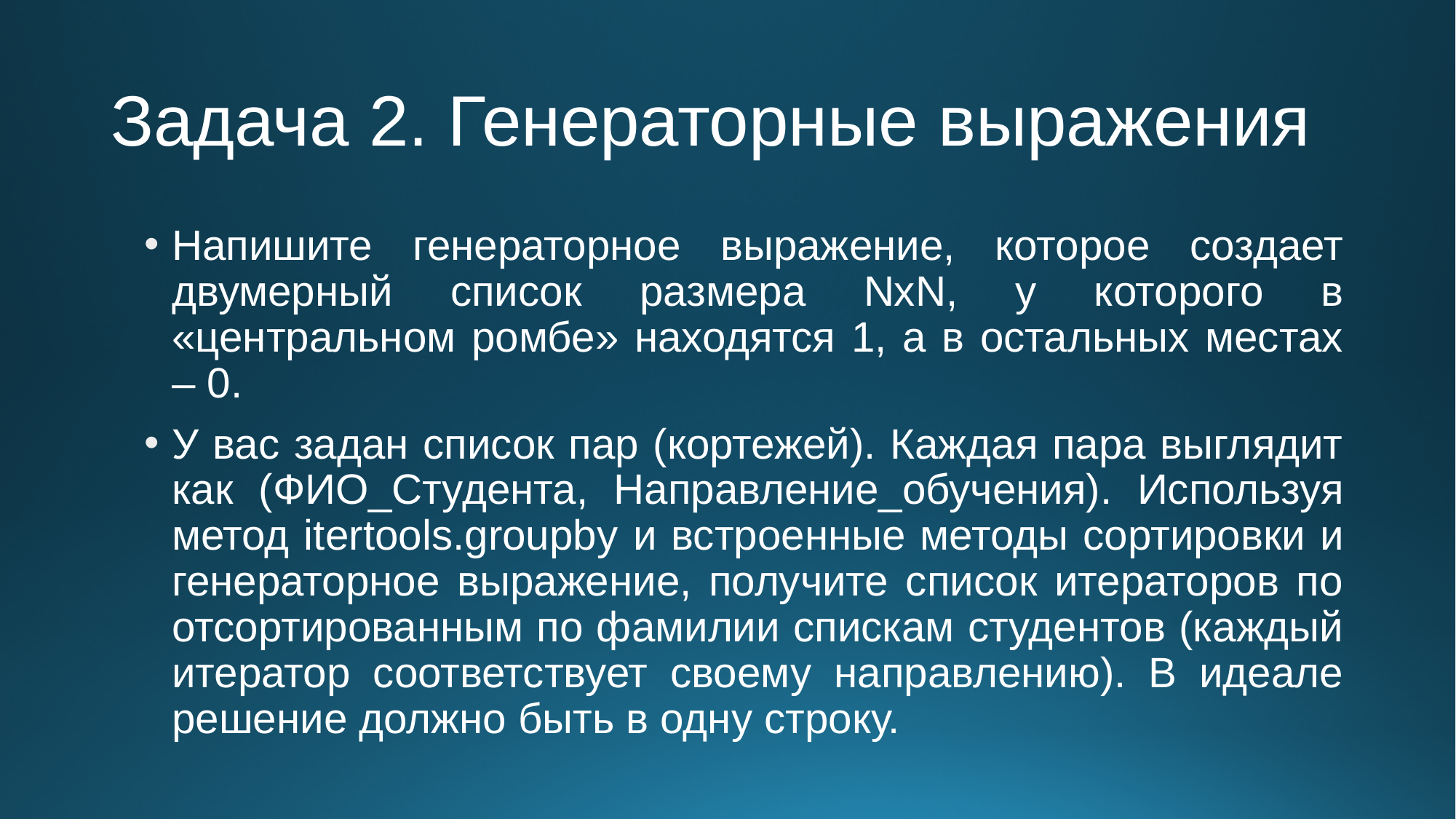

# Задача 2. Генераторные выражения
Напишите генераторное выражение, которое создает двумерный список размера NхN, у которого в «центральном ромбе» находятся 1, а в остальных местах – 0.
У вас задан список пар (кортежей). Каждая пара выглядит как (ФИО_Студента, Направление_обучения). Используя метод itertools.groupby и встроенные методы сортировки и генераторное выражение, получите список итераторов по отсортированным по фамилии спискам студентов (каждый итератор соответствует своему направлению). В идеале решение должно быть в одну строку.